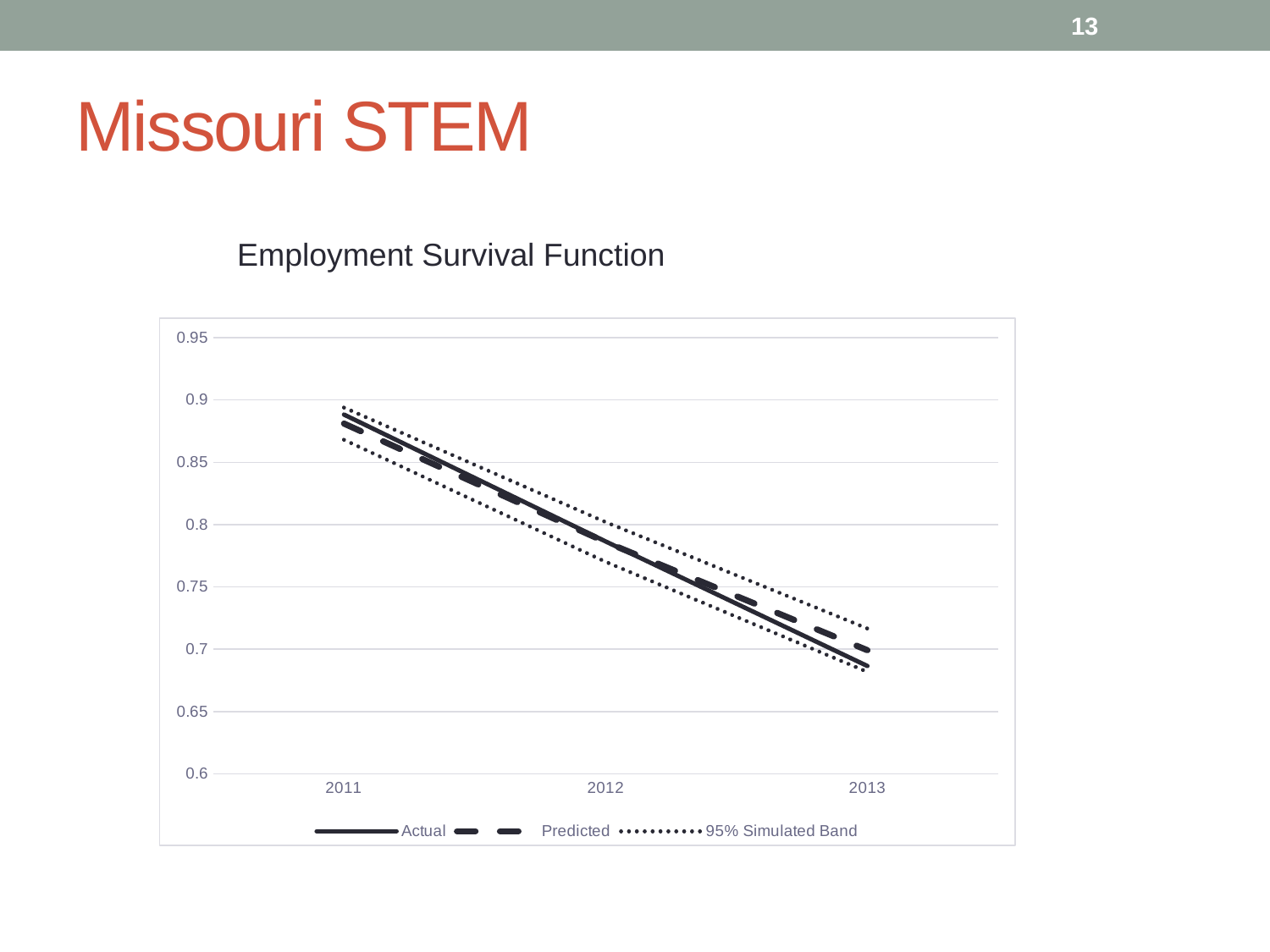

13
Missouri STEM
Employment Survival Function

### Chart

| Category | Actual | Predicted | 95% Simulated Band |  |
|---|---|---|---|---|
| 2011 | 0.8883 | 0.8811 | 0.8681 | 0.8939 |
| 2012 | 0.7865 | 0.786 | 0.7701 | 0.802 |
| 2013 | 0.6865 | 0.6992 | 0.6818 | 0.7166 |